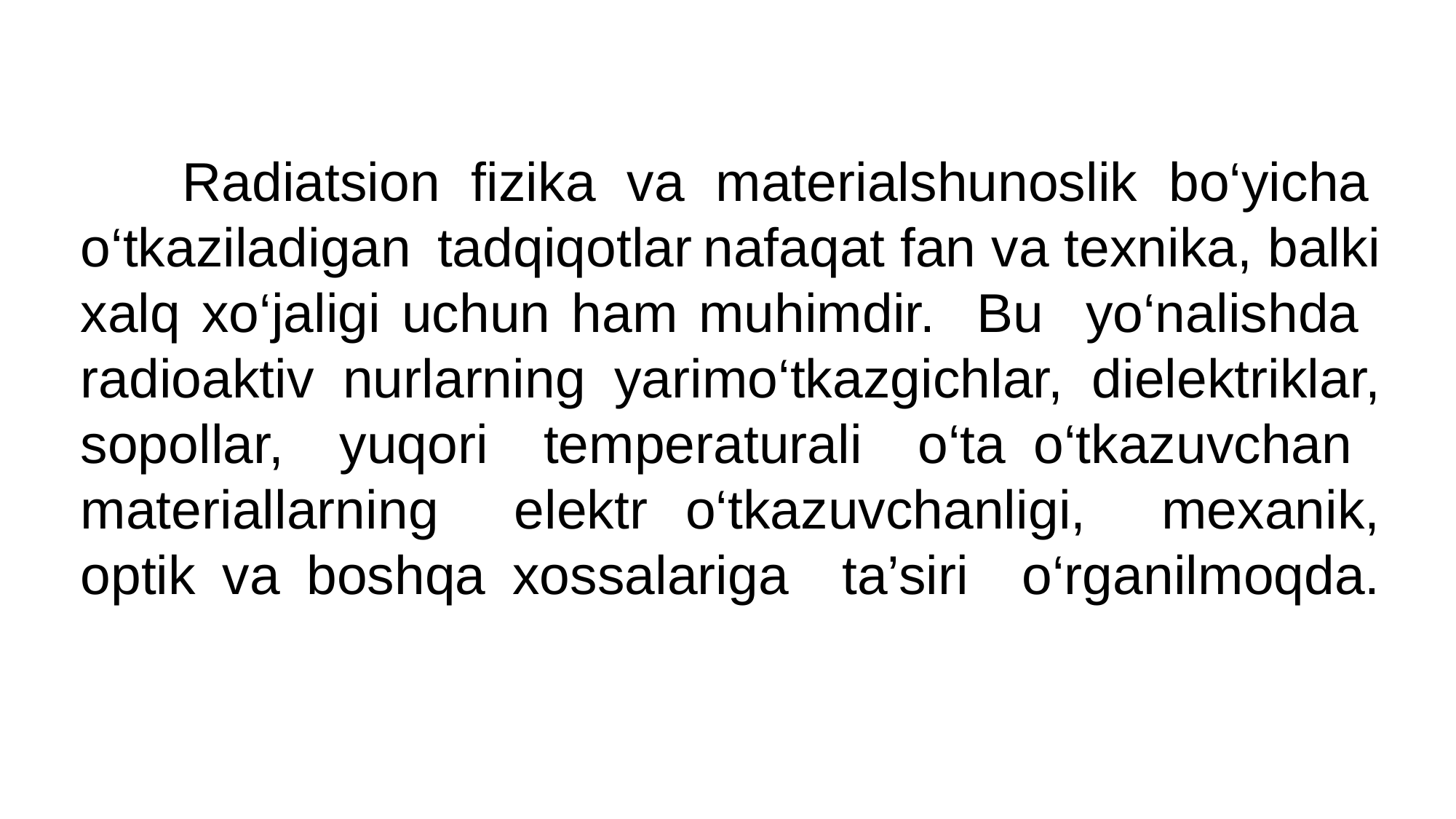

Radiatsion  fizika  va  materialshunoslik  bo‘yicha  o‘tkaziladigan  tadqiqotlar nafaqat fan va texnika, balki xalq xo‘jaligi uchun ham muhimdir.  Bu  yo‘nalishda  radioaktiv nurlarning yarimo‘tkazgichlar, dielektriklar, sopollar,  yuqori  temperaturali  o‘ta o‘tkazuvchan  materiallarning  elektr o‘tkazuvchanligi,  mexanik, optik va boshqa xossalariga  ta’siri  o‘rganilmoqda.